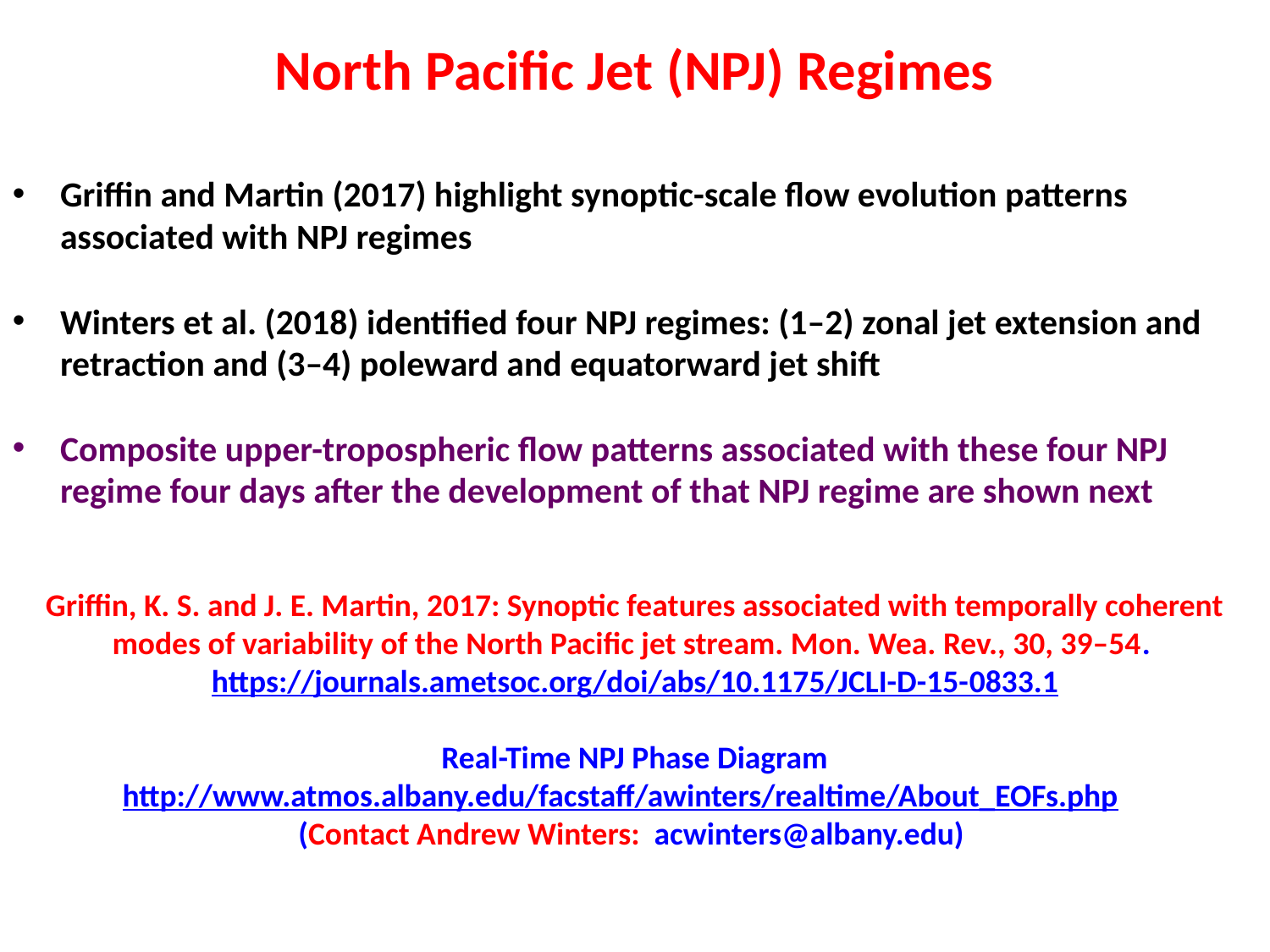

North Pacific Jet (NPJ) Regimes
Griffin and Martin (2017) highlight synoptic-scale flow evolution patterns associated with NPJ regimes

Winters et al. (2018) identified four NPJ regimes: (1–2) zonal jet extension and retraction and (3–4) poleward and equatorward jet shift

Composite upper-tropospheric flow patterns associated with these four NPJ regime four days after the development of that NPJ regime are shown next
Griffin, K. S. and J. E. Martin, 2017: Synoptic features associated with temporally coherent modes of variability of the North Pacific jet stream. Mon. Wea. Rev., 30, 39–54. https://journals.ametsoc.org/doi/abs/10.1175/JCLI-D-15-0833.1

Real-Time NPJ Phase Diagram
http://www.atmos.albany.edu/facstaff/awinters/realtime/About_EOFs.php
(Contact Andrew Winters:  acwinters@albany.edu)